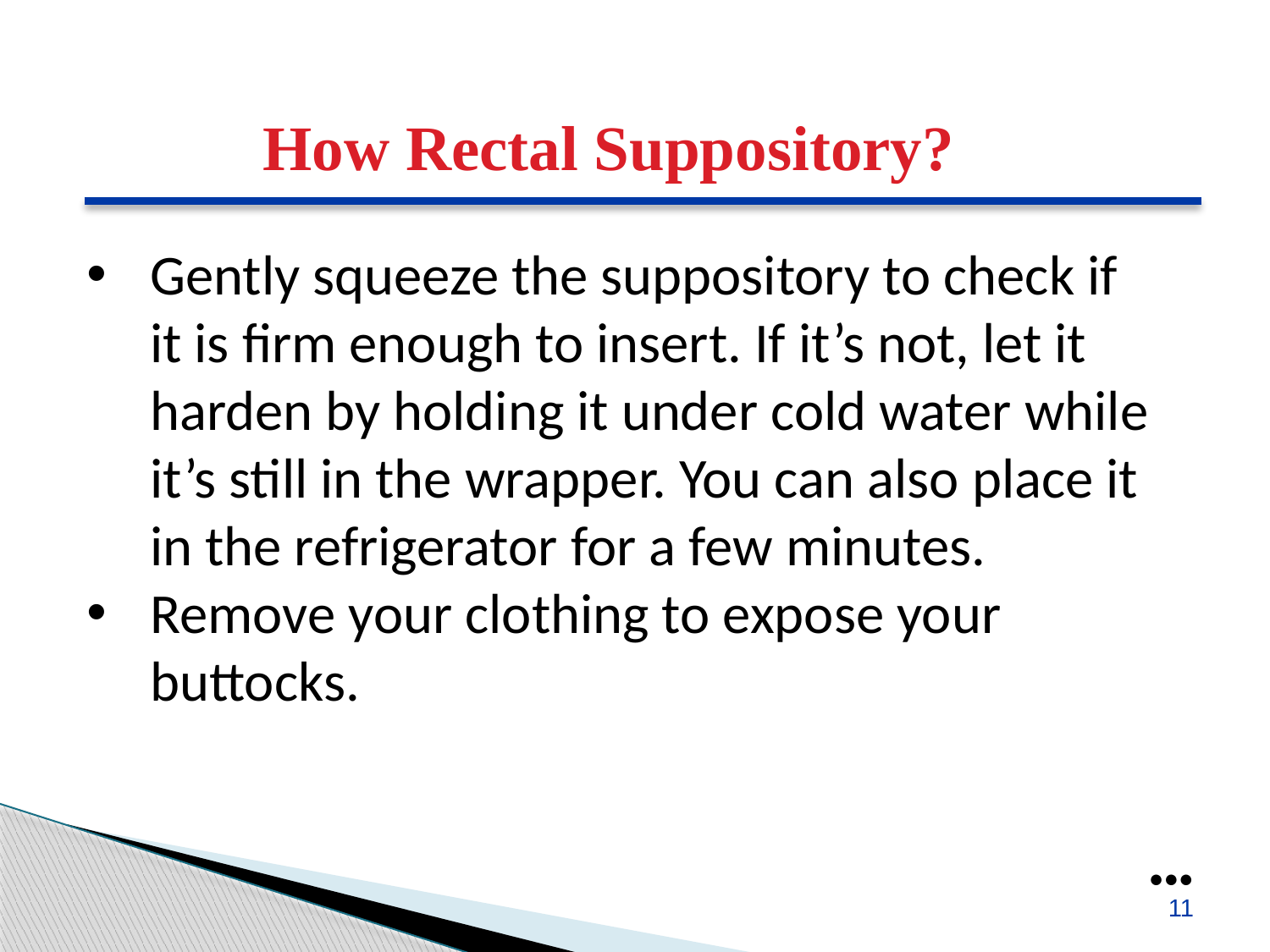

How Rectal Suppository?
Gently squeeze the suppository to check if it is firm enough to insert. If it’s not, let it harden by holding it under cold water while it’s still in the wrapper. You can also place it in the refrigerator for a few minutes.
Remove your clothing to expose your buttocks.
●●●
11